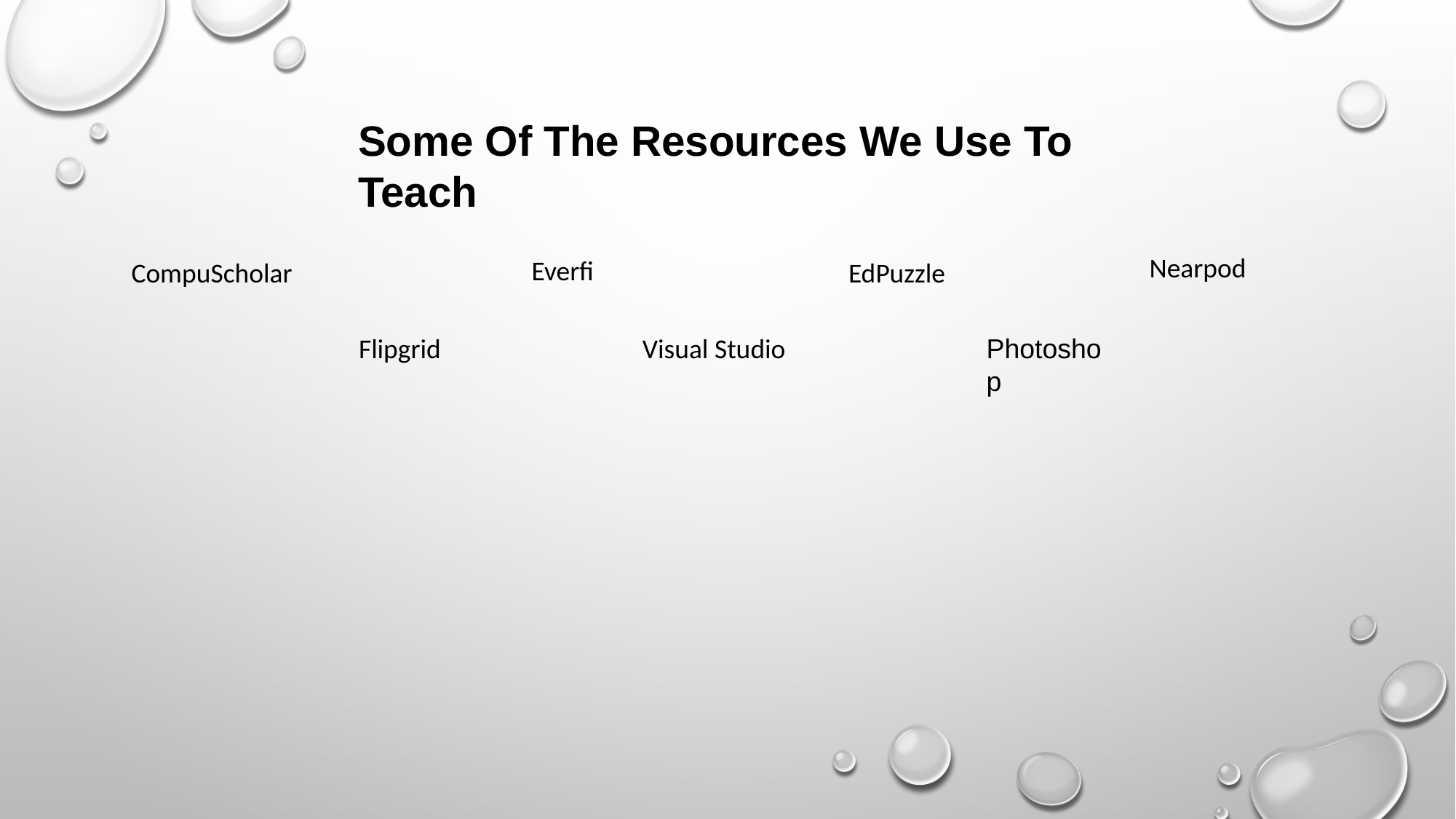

Some Of The Resources We Use To Teach
Nearpod
Everfi
EdPuzzle
CompuScholar
Flipgrid
Visual Studio
Photoshop